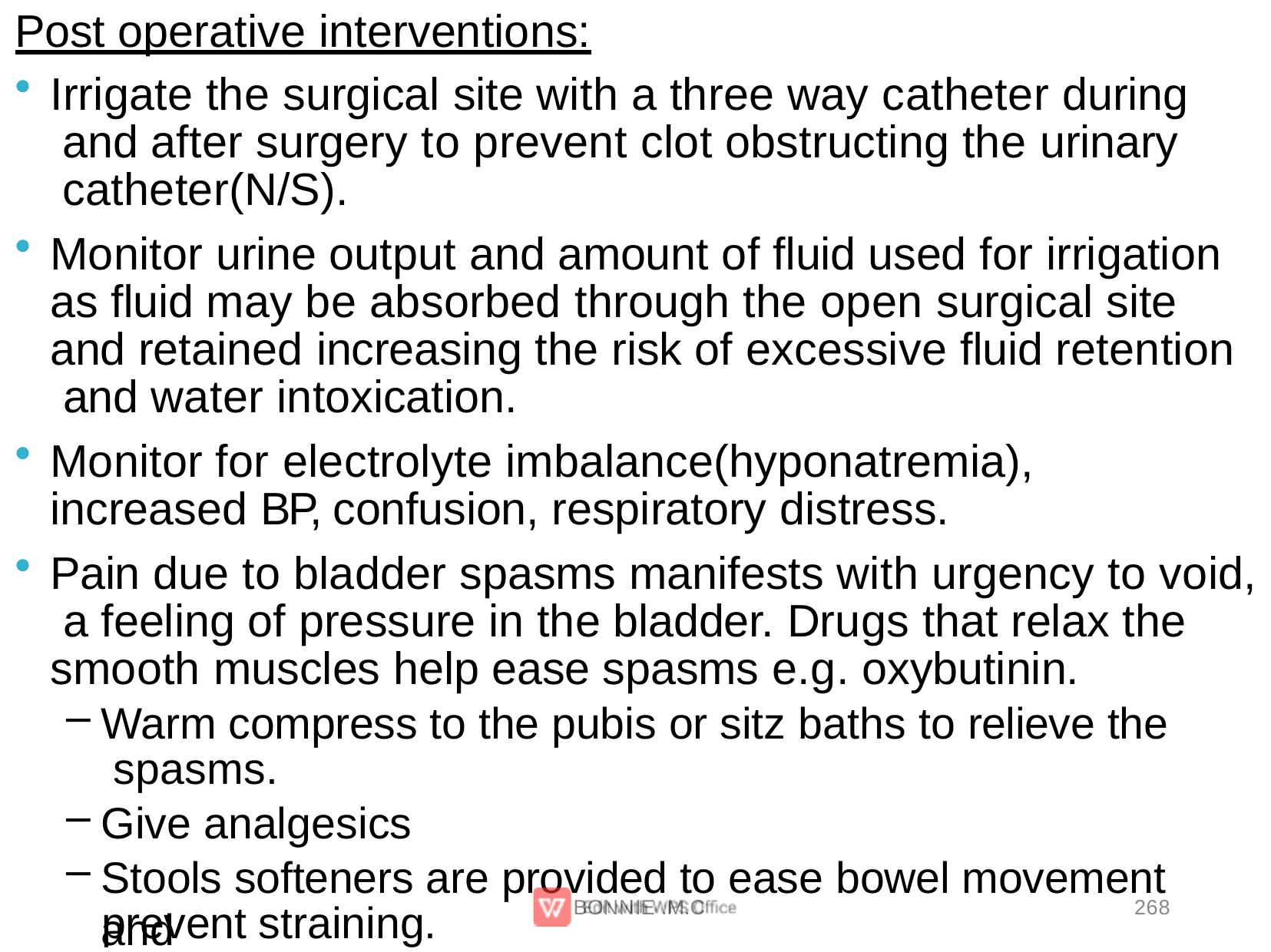

# Post operative interventions:
Irrigate the surgical site with a three way catheter during  and after surgery to prevent clot obstructing the urinary  catheter(N/S).
Monitor urine output and amount of ﬂuid used for irrigation  as ﬂuid may be absorbed through the open surgical site  and retained increasing the risk of excessive ﬂuid retention  and water intoxication.
Monitor for electrolyte imbalance(hyponatremia),  increased BP, confusion, respiratory distress.
Pain due to bladder spasms manifests with urgency to void,  a feeling of pressure in the bladder. Drugs that relax the  smooth muscles help ease spasms e.g. oxybutinin.
Warm compress to the pubis or sitz baths to relieve the  spasms.
Give analgesics
Stools softeners are provided to ease bowel movement and

BONNIE .M.C	268
prevent straining.